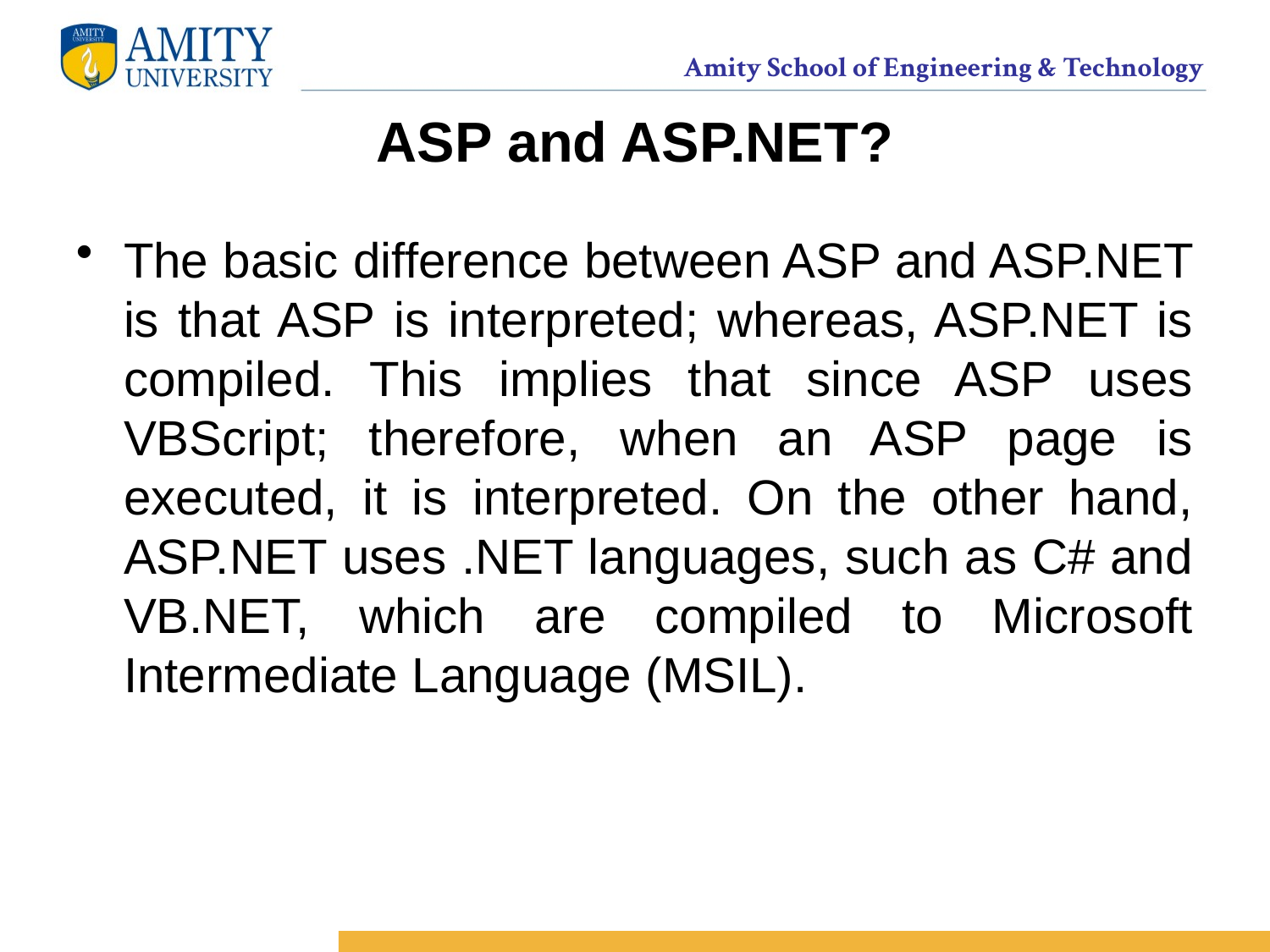

# ASP and ASP.NET?
The basic difference between ASP and ASP.NET is that ASP is interpreted; whereas, ASP.NET is compiled. This implies that since ASP uses VBScript; therefore, when an ASP page is executed, it is interpreted. On the other hand, ASP.NET uses .NET languages, such as C# and VB.NET, which are compiled to Microsoft Intermediate Language (MSIL).